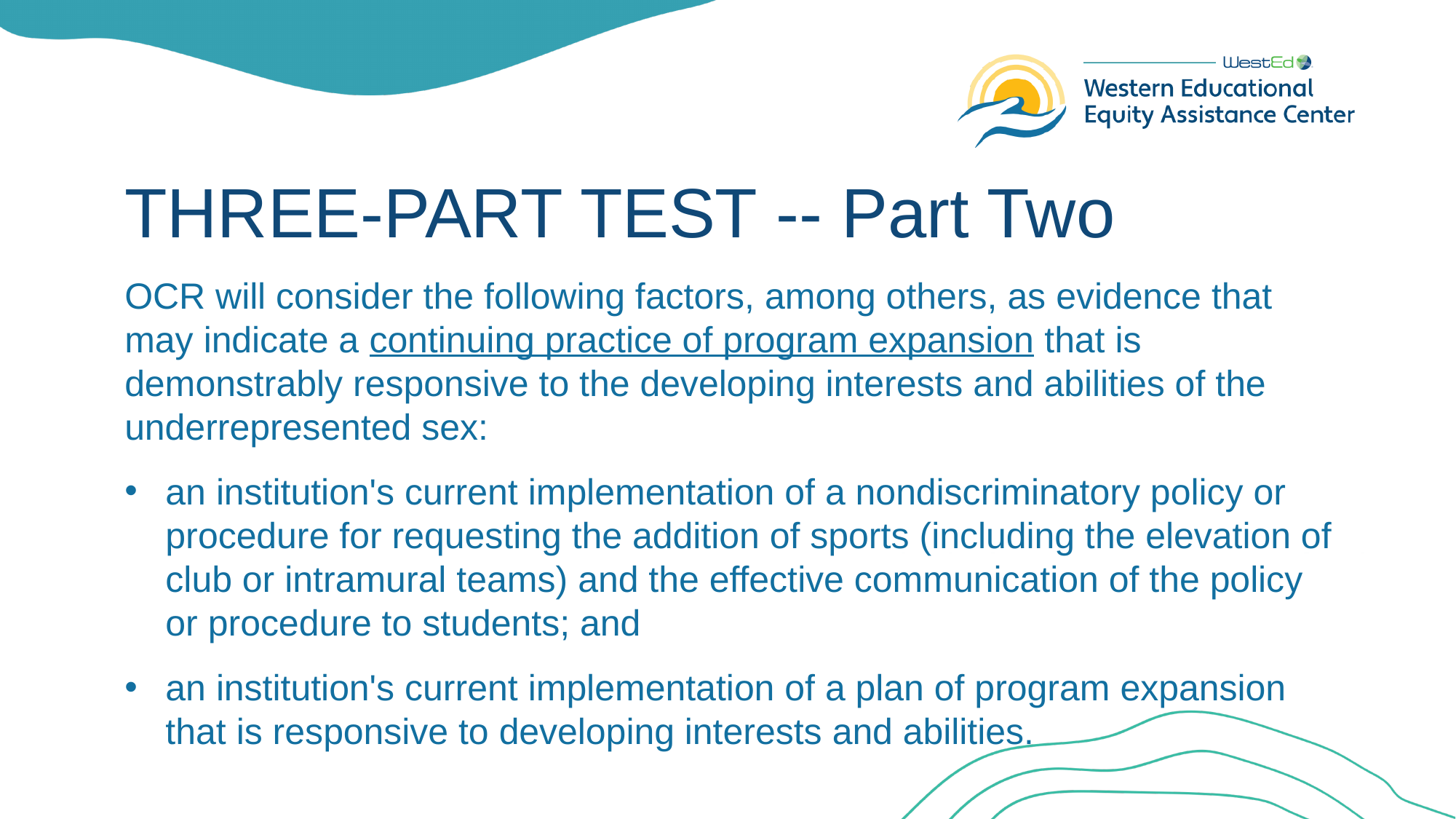

# THREE-PART TEST -- Part Two
OCR will consider the following factors, among others, as evidence that may indicate a continuing practice of program expansion that is demonstrably responsive to the developing interests and abilities of the underrepresented sex:
an institution's current implementation of a nondiscriminatory policy or procedure for requesting the addition of sports (including the elevation of club or intramural teams) and the effective communication of the policy or procedure to students; and
an institution's current implementation of a plan of program expansion that is responsive to developing interests and abilities.